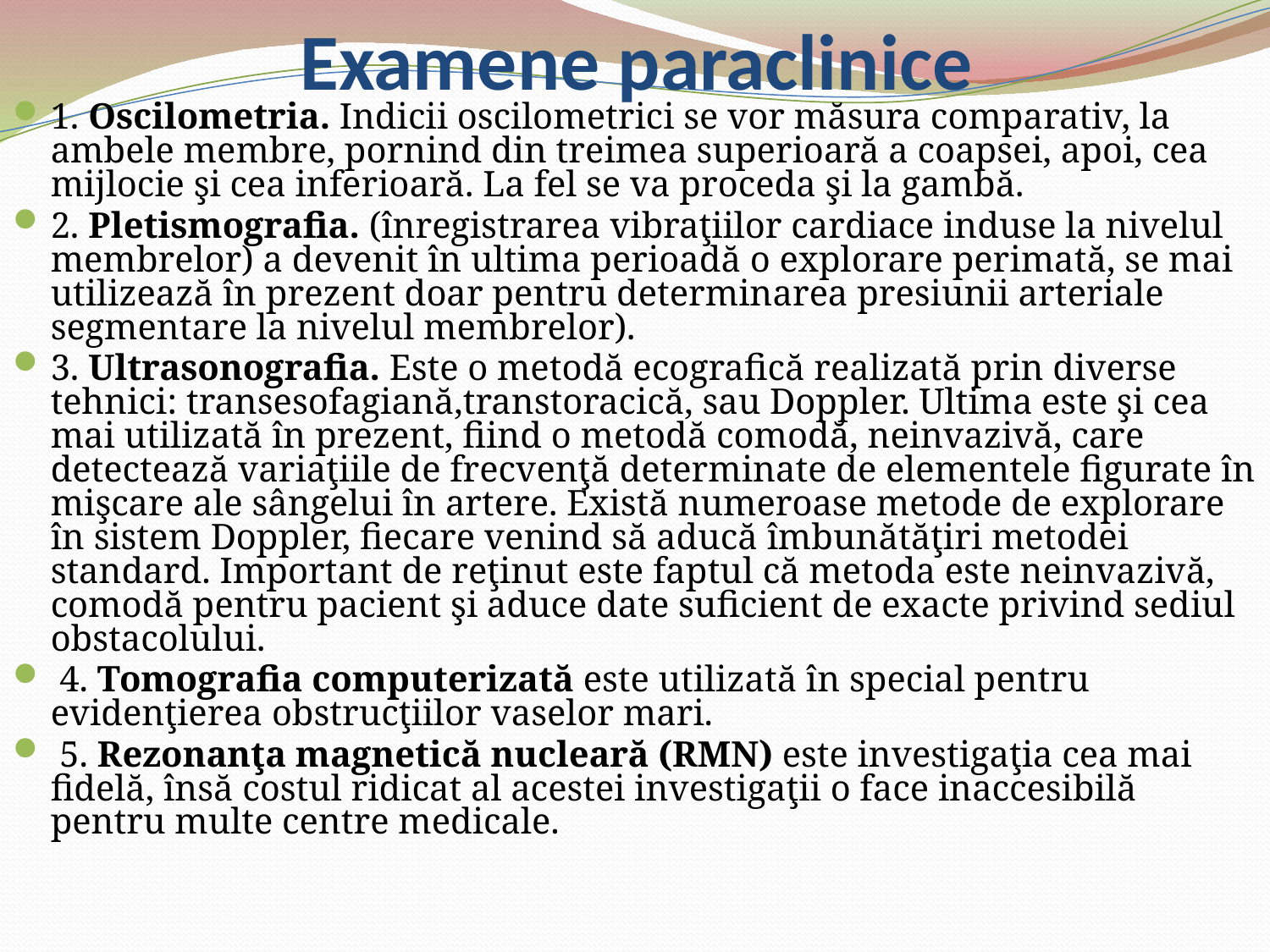

# Examene paraclinice
1. Oscilometria. Indicii oscilometrici se vor măsura comparativ, la ambele membre, pornind din treimea superioară a coapsei, apoi, cea mijlocie şi cea inferioară. La fel se va proceda şi la gambă.
2. Pletismografia. (înregistrarea vibraţiilor cardiace induse la nivelul membrelor) a devenit în ultima perioadă o explorare perimată, se mai utilizează în prezent doar pentru determinarea presiunii arteriale segmentare la nivelul membrelor).
3. Ultrasonografia. Este o metodă ecografică realizată prin diverse tehnici: transesofagiană,transtoracică, sau Doppler. Ultima este şi cea mai utilizată în prezent, fiind o metodă comodă, neinvazivă, care detectează variaţiile de frecvenţă determinate de elementele figurate în mişcare ale sângelui în artere. Există numeroase metode de explorare în sistem Doppler, fiecare venind să aducă îmbunătăţiri metodei standard. Important de reţinut este faptul că metoda este neinvazivă, comodă pentru pacient şi aduce date suficient de exacte privind sediul obstacolului.
 4. Tomografia computerizată este utilizată în special pentru evidenţierea obstrucţiilor vaselor mari.
 5. Rezonanţa magnetică nucleară (RMN) este investigaţia cea mai fidelă, însă costul ridicat al acestei investigaţii o face inaccesibilă pentru multe centre medicale.